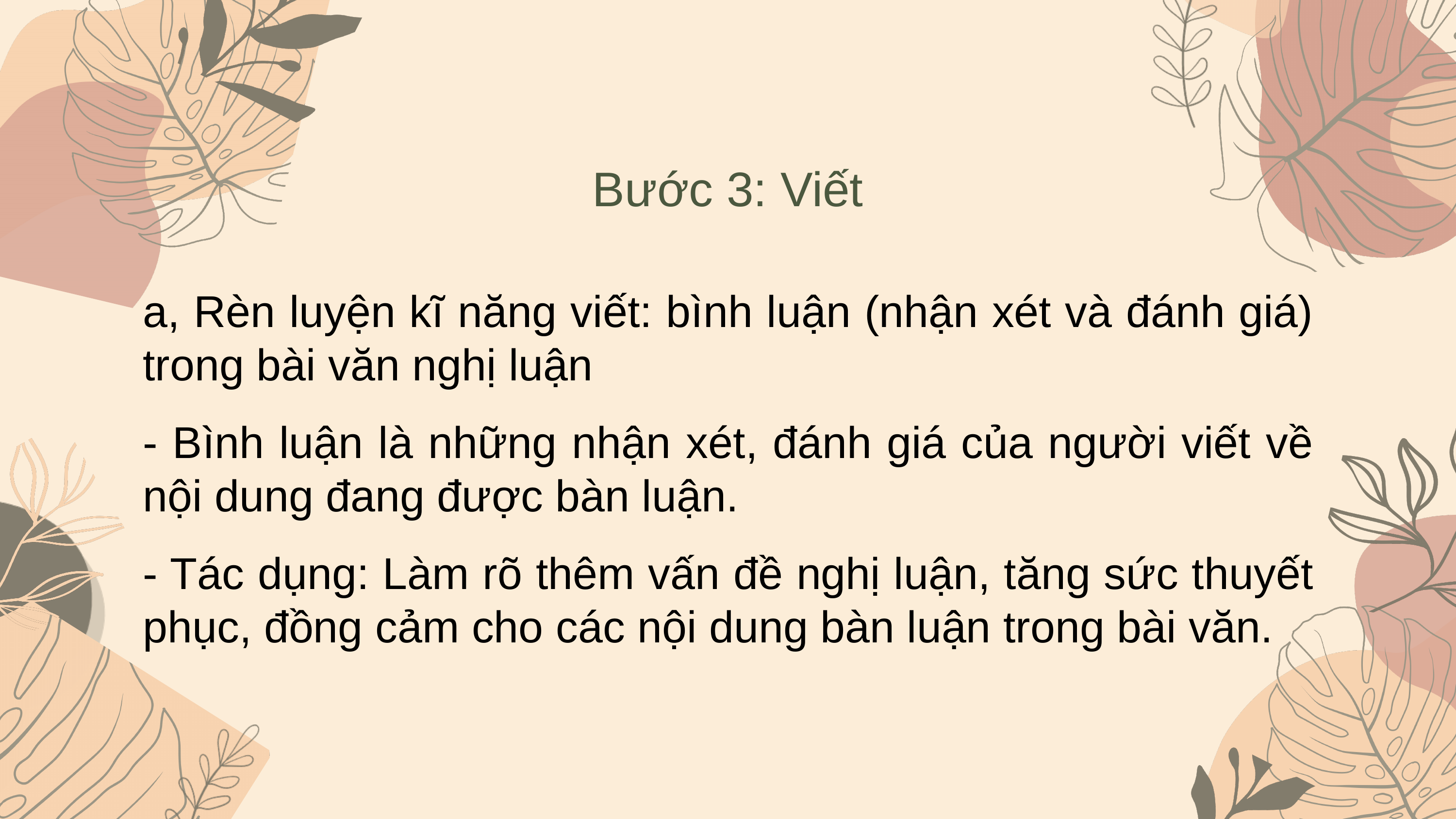

Bước 3: Viết
a, Rèn luyện kĩ năng viết: bình luận (nhận xét và đánh giá) trong bài văn nghị luận
- Bình luận là những nhận xét, đánh giá của người viết về nội dung đang được bàn luận.
- Tác dụng: Làm rõ thêm vấn đề nghị luận, tăng sức thuyết phục, đồng cảm cho các nội dung bàn luận trong bài văn.